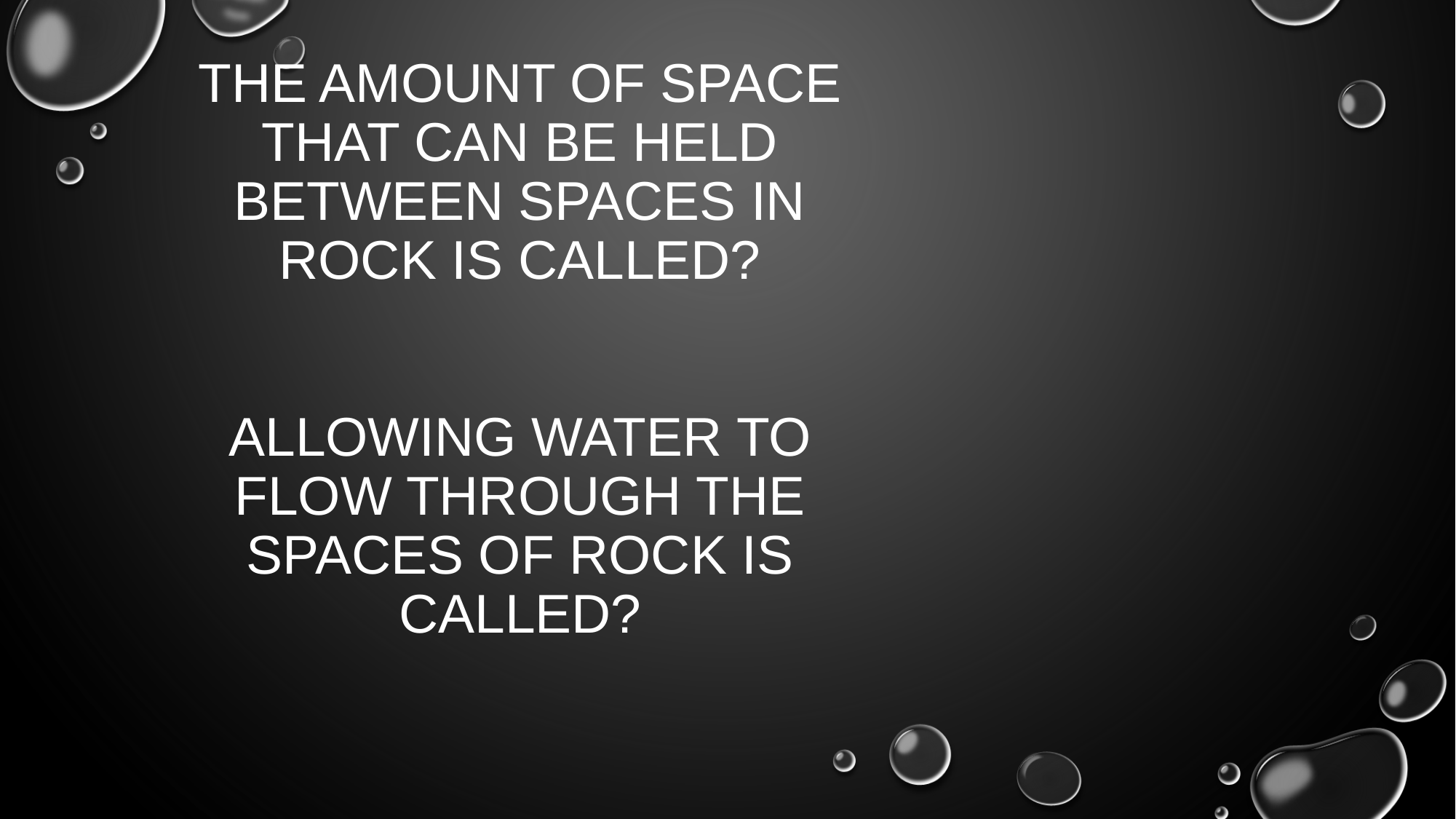

# The amount of space that can be held between spaces in rock is called? Allowing water to flow through the spaces of rock is called?